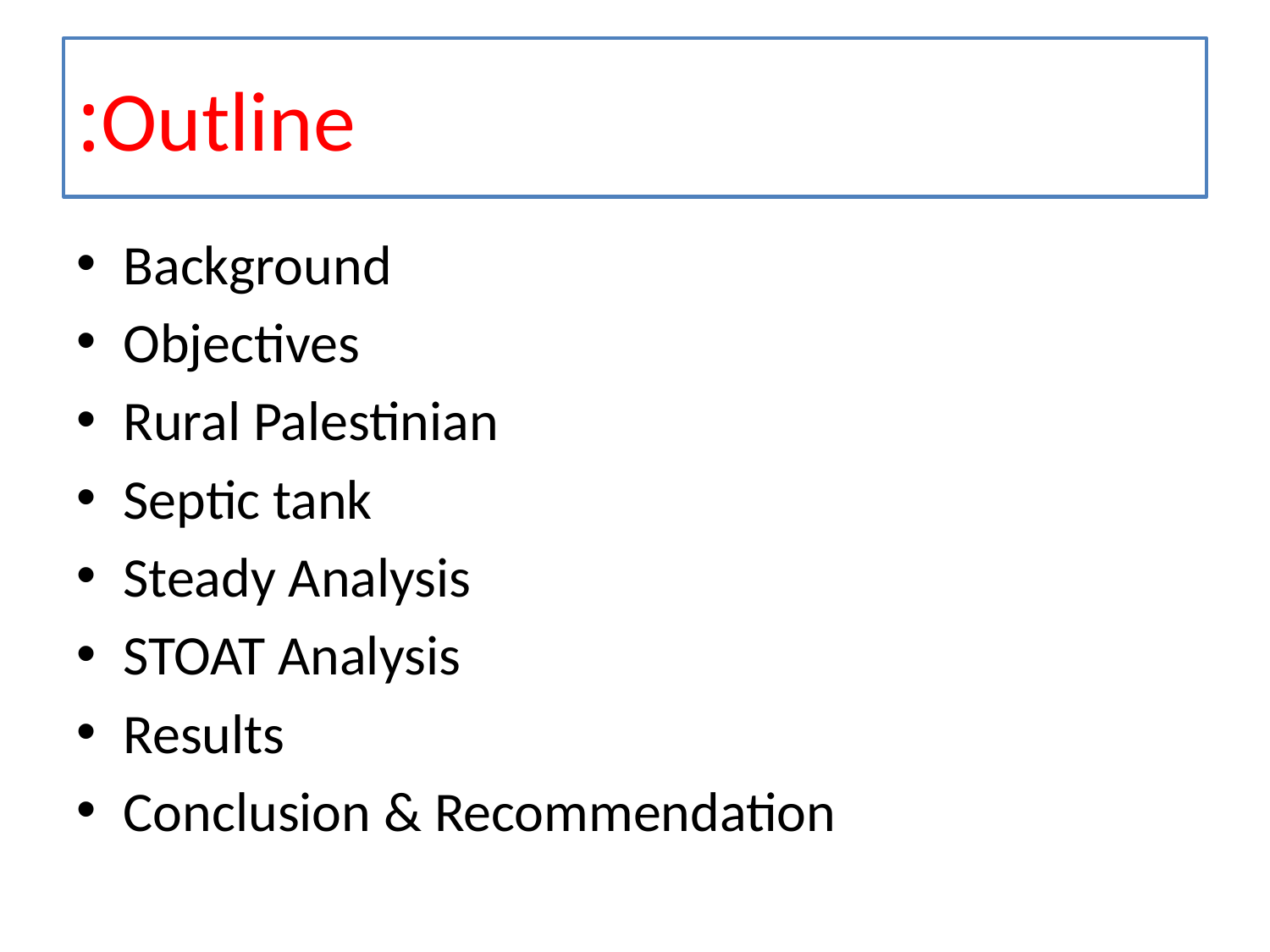

# Outline:
Background
Objectives
Rural Palestinian
Septic tank
Steady Analysis
STOAT Analysis
Results
Conclusion & Recommendation